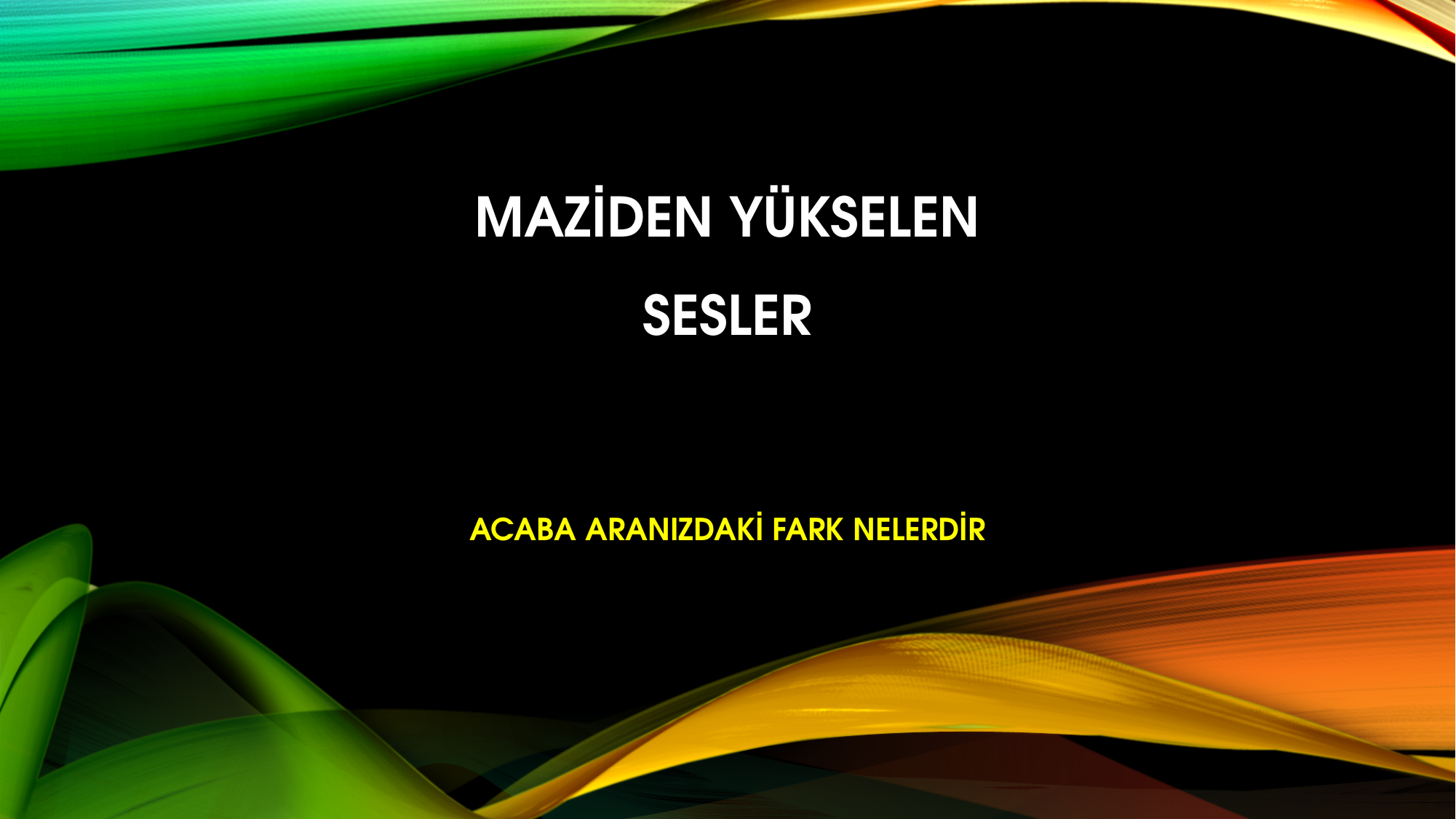

# Maziden Yükselen sesler
ACABA ARANIZDAKİ FARK NELERDİR